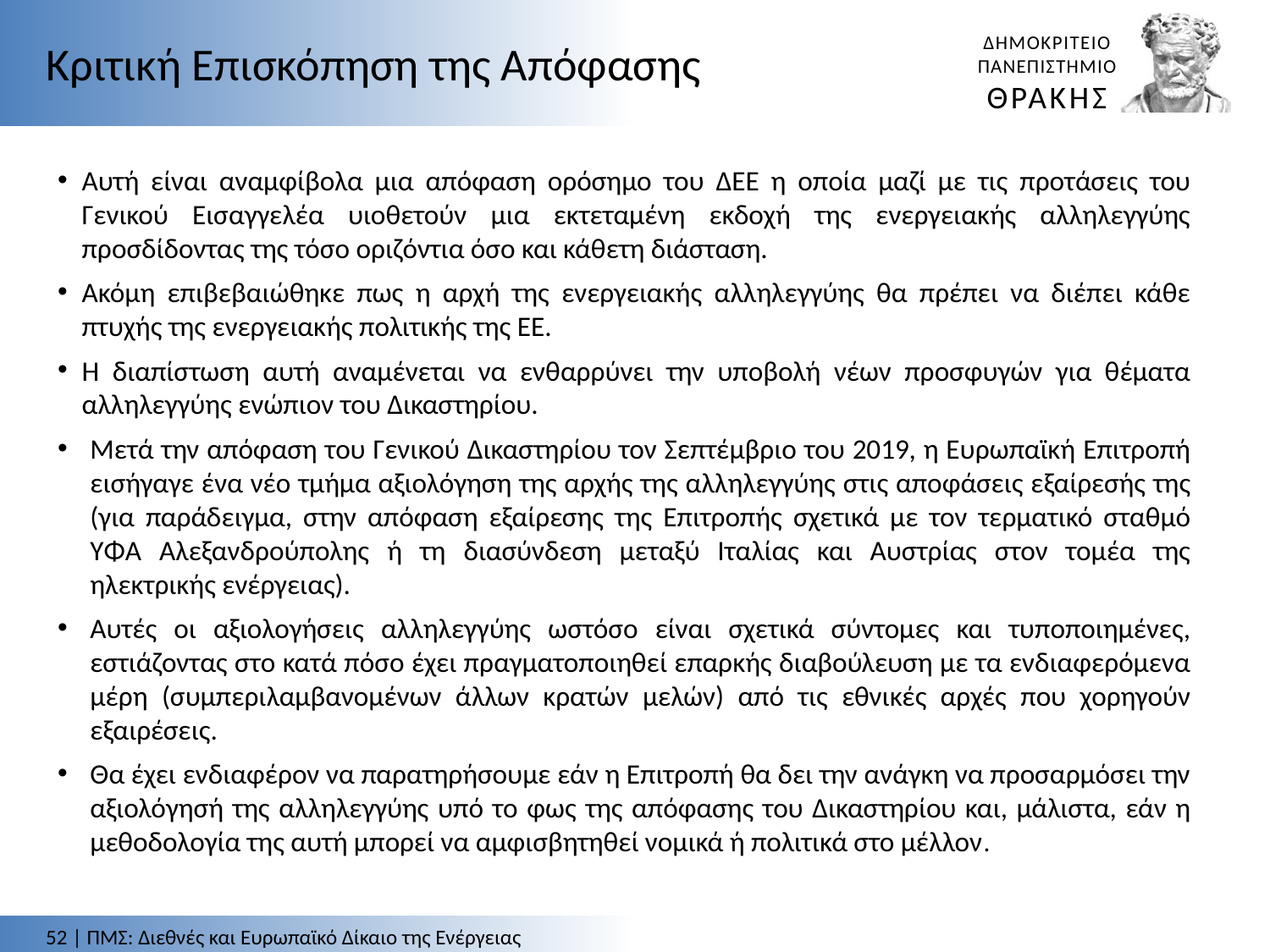

Κριτική Επισκόπηση της Απόφασης
Αυτή είναι αναμφίβολα μια απόφαση ορόσημο του ΔΕΕ η οποία μαζί με τις προτάσεις του Γενικού Εισαγγελέα υιοθετούν μια εκτεταμένη εκδοχή της ενεργειακής αλληλεγγύης προσδίδοντας της τόσο οριζόντια όσο και κάθετη διάσταση.
Ακόμη επιβεβαιώθηκε πως η αρχή της ενεργειακής αλληλεγγύης θα πρέπει να διέπει κάθε πτυχής της ενεργειακής πολιτικής της ΕΕ.
Η διαπίστωση αυτή αναμένεται να ενθαρρύνει την υποβολή νέων προσφυγών για θέματα αλληλεγγύης ενώπιον του Δικαστηρίου.
Μετά την απόφαση του Γενικού Δικαστηρίου τον Σεπτέμβριο του 2019, η Ευρωπαϊκή Επιτροπή εισήγαγε ένα νέο τμήμα αξιολόγηση της αρχής της αλληλεγγύης στις αποφάσεις εξαίρεσής της (για παράδειγμα, στην απόφαση εξαίρεσης της Επιτροπής σχετικά με τον τερματικό σταθμό ΥΦΑ Αλεξανδρούπολης ή τη διασύνδεση μεταξύ Ιταλίας και Αυστρίας στον τομέα της ηλεκτρικής ενέργειας).
Αυτές οι αξιολογήσεις αλληλεγγύης ωστόσο είναι σχετικά σύντομες και τυποποιημένες, εστιάζοντας στο κατά πόσο έχει πραγματοποιηθεί επαρκής διαβούλευση με τα ενδιαφερόμενα μέρη (συμπεριλαμβανομένων άλλων κρατών μελών) από τις εθνικές αρχές που χορηγούν εξαιρέσεις.
Θα έχει ενδιαφέρον να παρατηρήσουμε εάν η Επιτροπή θα δει την ανάγκη να προσαρμόσει την αξιολόγησή της αλληλεγγύης υπό το φως της απόφασης του Δικαστηρίου και, μάλιστα, εάν η μεθοδολογία της αυτή μπορεί να αμφισβητηθεί νομικά ή πολιτικά στο μέλλον.